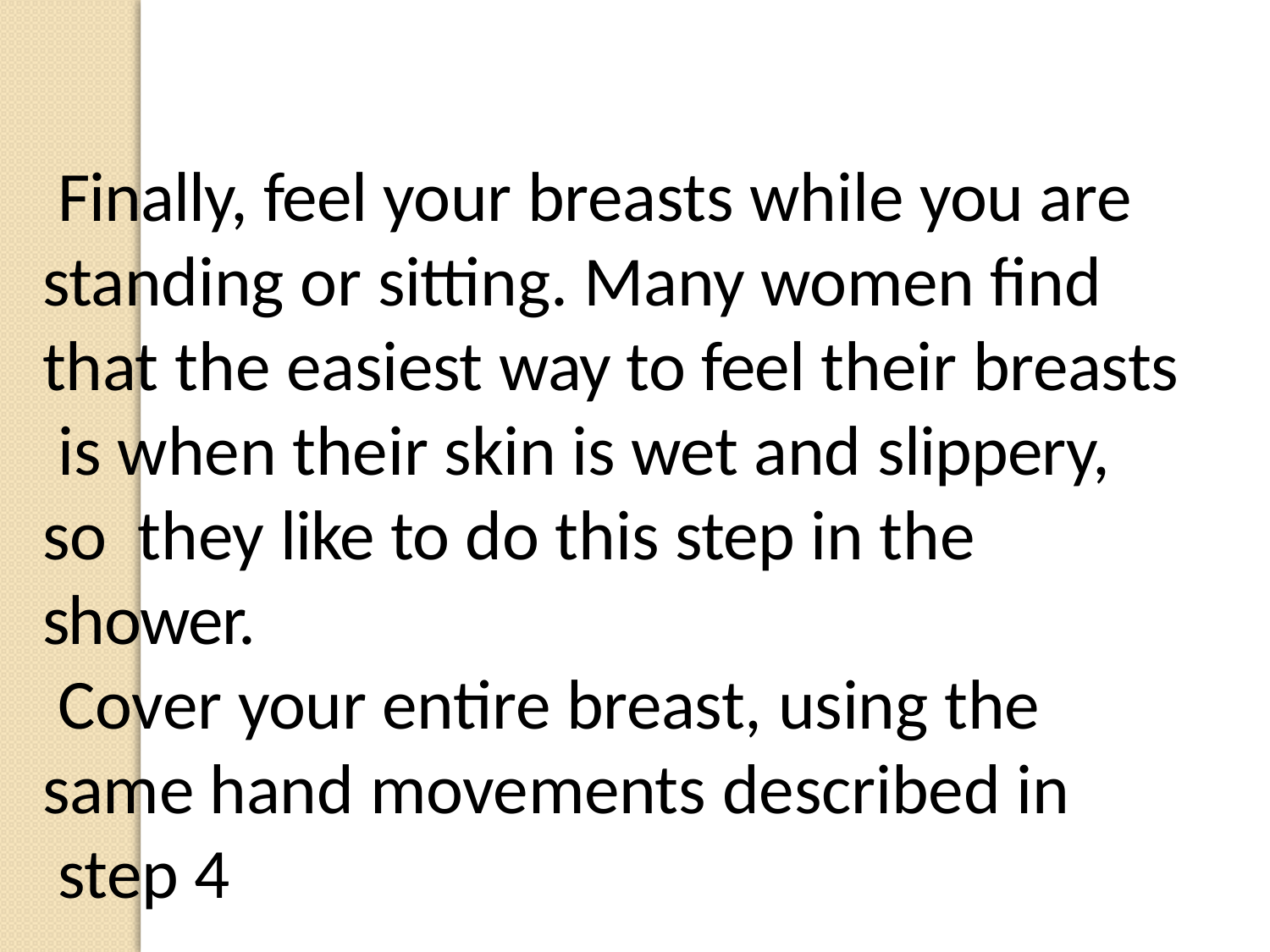

Finally, feel your breasts while you are  standing or sitting. Many women find  that the easiest way to feel their breasts  is when their skin is wet and slippery, so  they like to do this step in the shower.
Cover your entire breast, using the  same hand movements described in  step 4